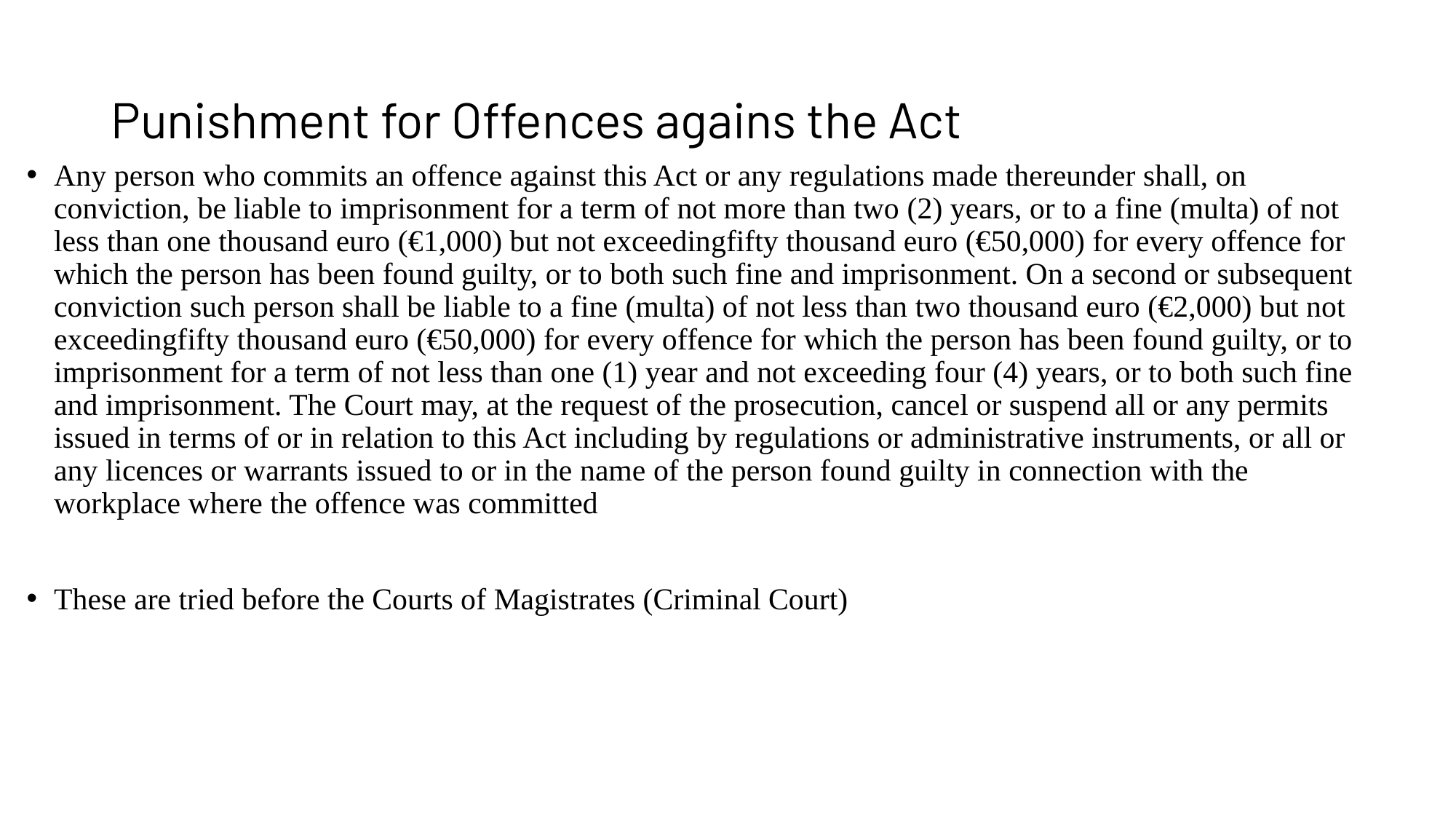

# Punishment for Offences agains the Act
Any person who commits an offence against this Act or any regulations made thereunder shall, on conviction, be liable to imprisonment for a term of not more than two (2) years, or to a fine (multa) of not less than one thousand euro (€1,000) but not exceedingfifty thousand euro (€50,000) for every offence for which the person has been found guilty, or to both such fine and imprisonment. On a second or subsequent conviction such person shall be liable to a fine (multa) of not less than two thousand euro (€2,000) but not exceedingfifty thousand euro (€50,000) for every offence for which the person has been found guilty, or to imprisonment for a term of not less than one (1) year and not exceeding four (4) years, or to both such fine and imprisonment. The Court may, at the request of the prosecution, cancel or suspend all or any permits issued in terms of or in relation to this Act including by regulations or administrative instruments, or all or any licences or warrants issued to or in the name of the person found guilty in connection with the workplace where the offence was committed

These are tried before the Courts of Magistrates (Criminal Court)